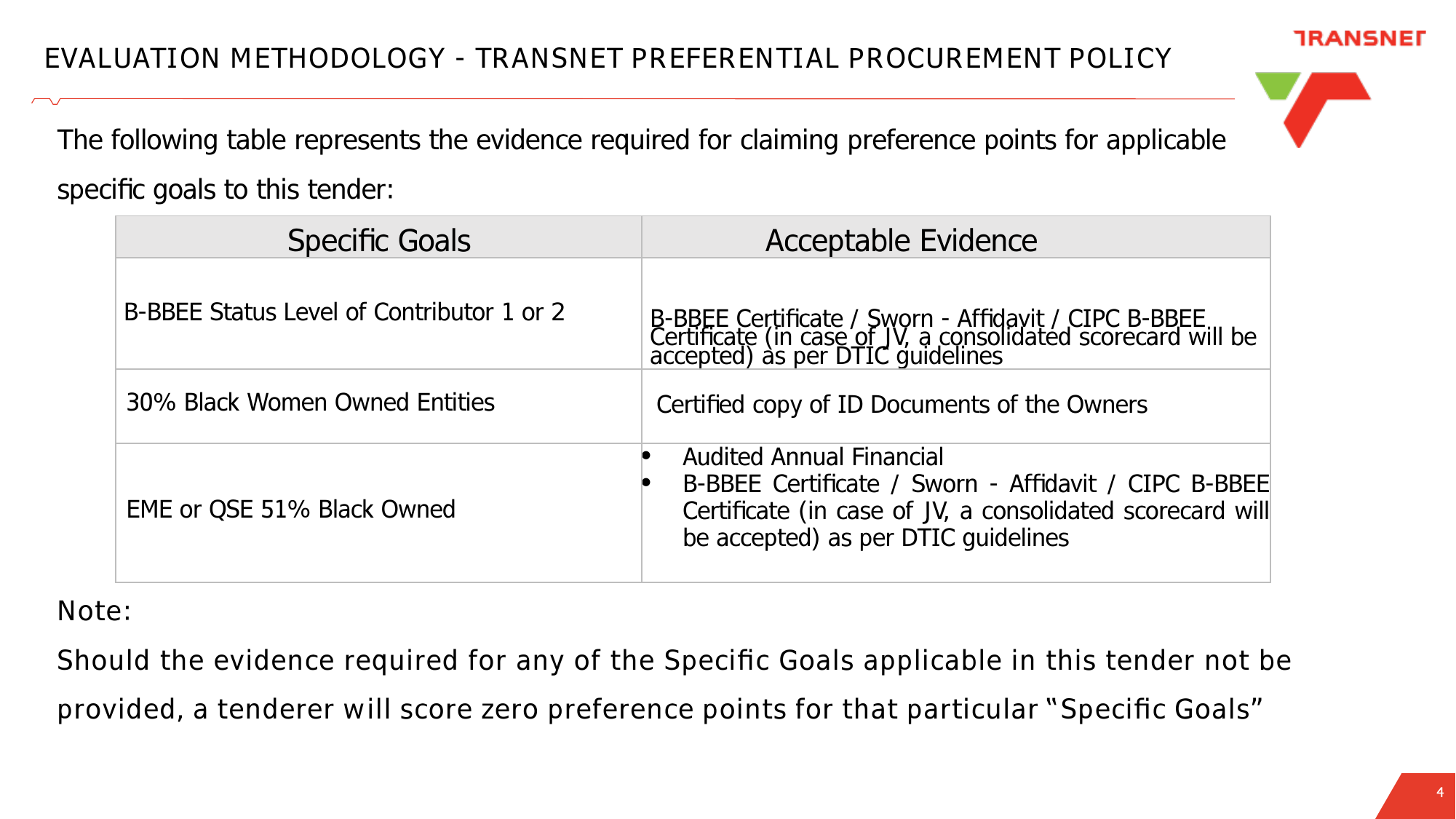

# EVALUATION METHODOLOGY - TRANSNET PREFERENTIAL PROCUREMENT POLICY
The following table represents the evidence required for claiming preference points for applicable specific goals to this tender:
| Specific Goals | Acceptable Evidence |
| --- | --- |
| B-BBEE Status Level of Contributor 1 or 2 | B-BBEE Certificate / Sworn - Affidavit / CIPC B-BBEE Certificate (in case of JV, a consolidated scorecard will be accepted) as per DTIC guidelines |
| 30% Black Women Owned Entities | Certified copy of ID Documents of the Owners |
| EME or QSE 51% Black Owned | Audited Annual Financial B-BBEE Certificate / Sworn - Affidavit / CIPC B-BBEE Certificate (in case of JV, a consolidated scorecard will be accepted) as per DTIC guidelines |
Note:
Should the evidence required for any of the Specific Goals applicable in this tender not be provided, a tenderer will score zero preference points for that particular “Specific Goals”